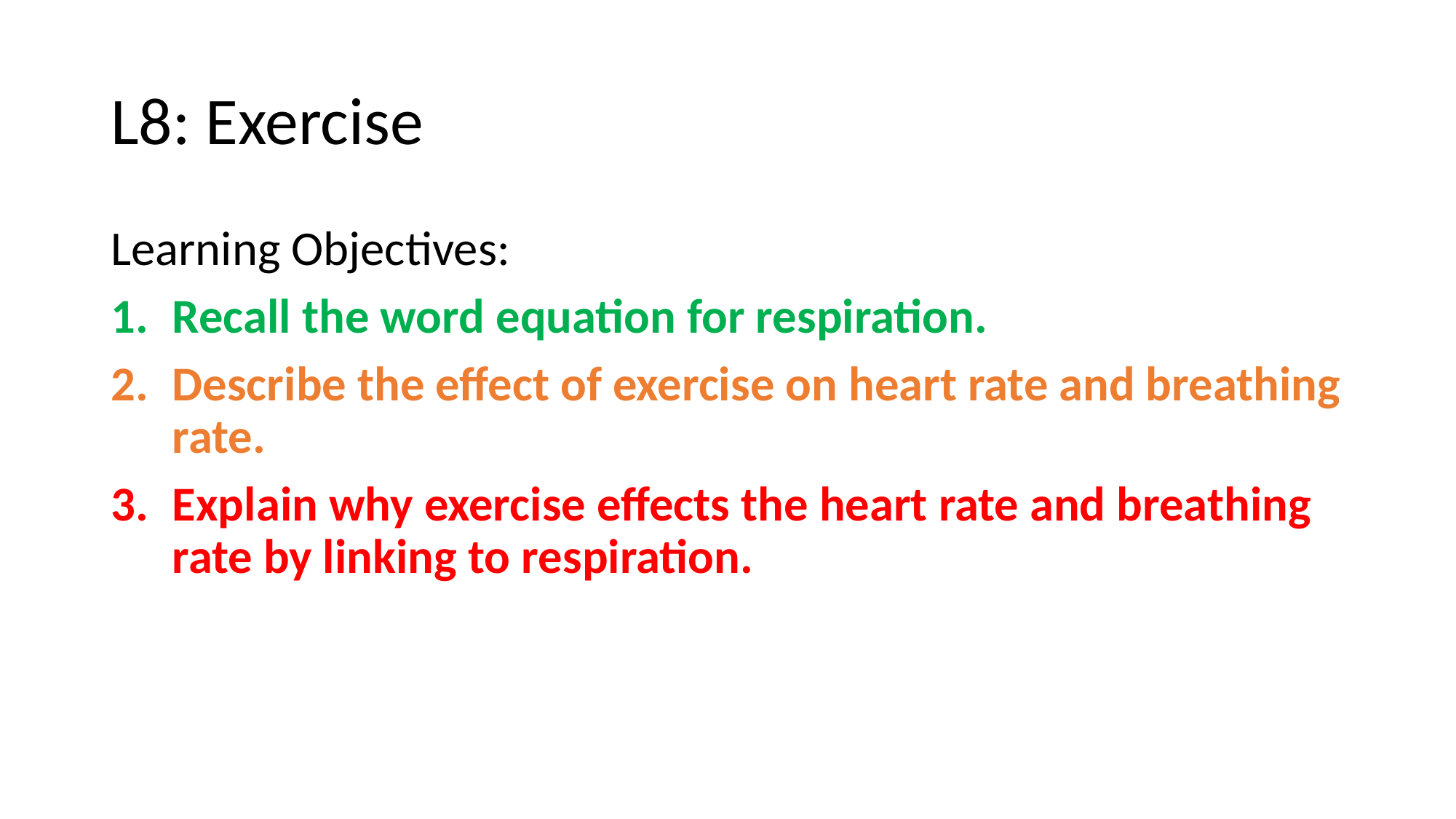

# L8: Exercise
Learning Objectives:
Recall the word equation for respiration.
Describe the effect of exercise on heart rate and breathing rate.
Explain why exercise effects the heart rate and breathing rate by linking to respiration.